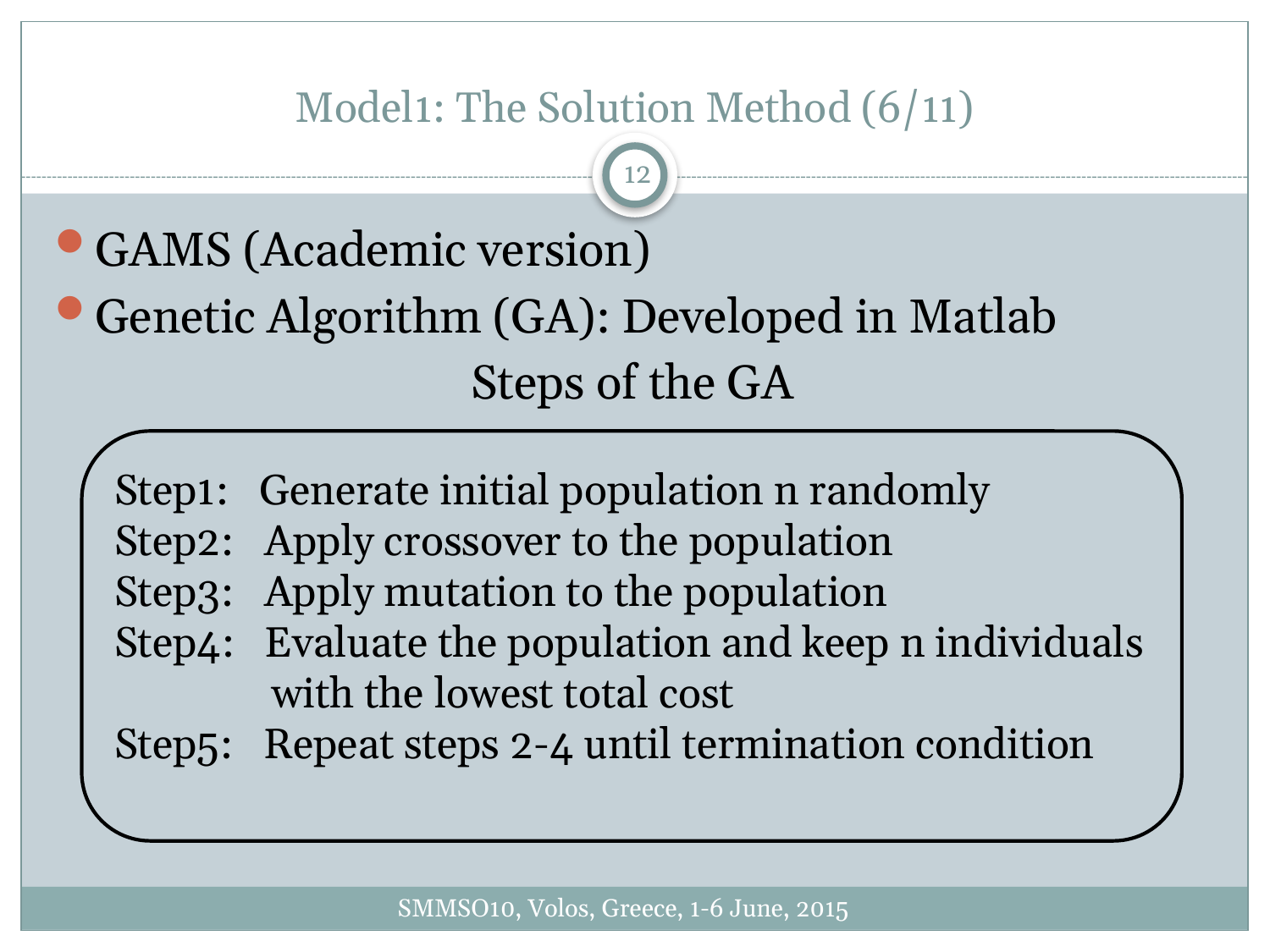

# Model1: The Solution Method (6/11)
12
GAMS (Academic version)
Genetic Algorithm (GA): Developed in Matlab
Steps of the GA
Step1:   Generate initial population n randomly
Step2:   Apply crossover to the population
Step3:   Apply mutation to the population
Step4:   Evaluate the population and keep n individuals 	   with the lowest total cost
Step5:   Repeat steps 2-4 until termination condition

SMMSO10, Volos, Greece, 1-6 June, 2015